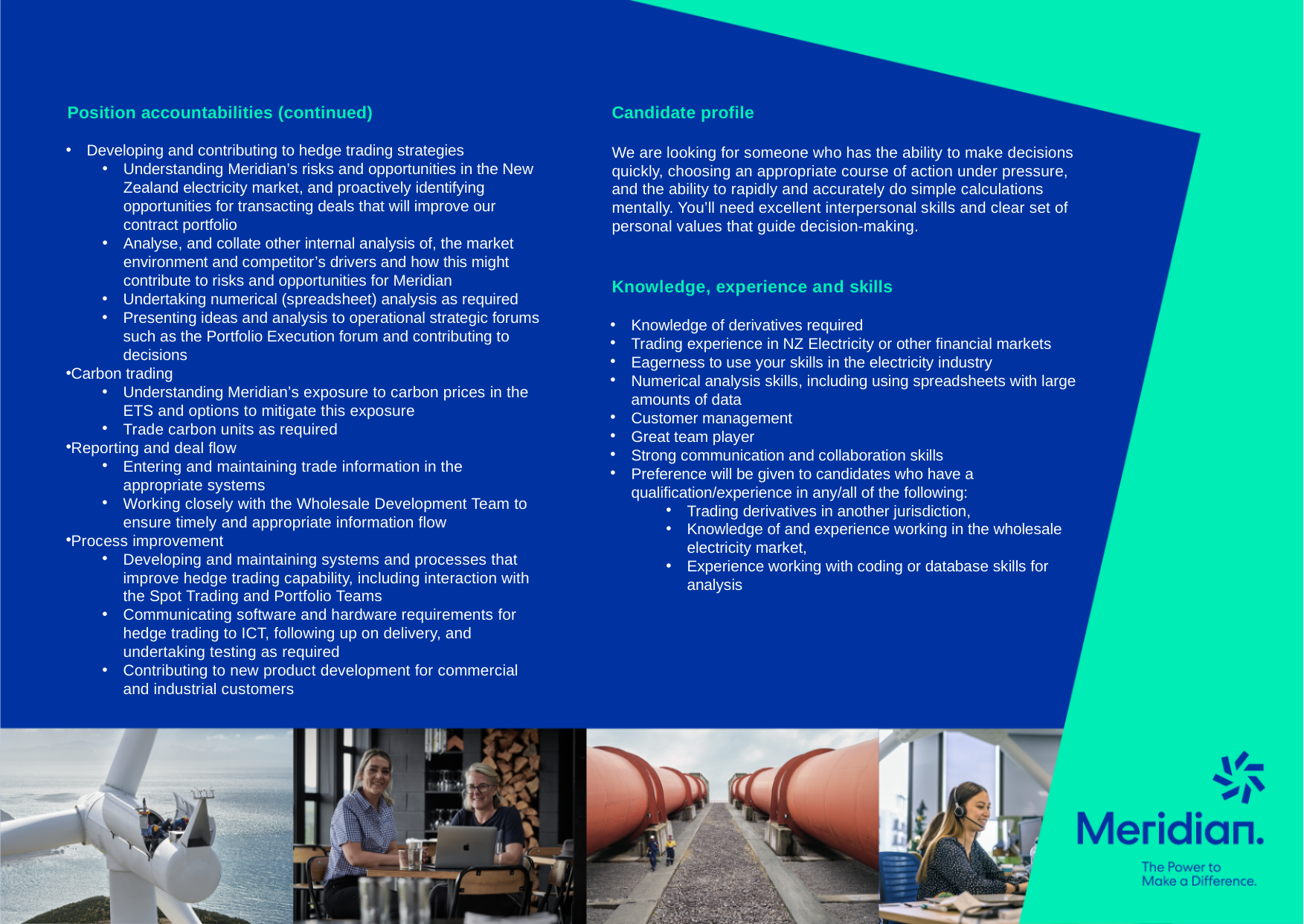

Position accountabilities (continued)

Developing and contributing to hedge trading strategies
Understanding Meridian’s risks and opportunities in the New Zealand electricity market, and proactively identifying opportunities for transacting deals that will improve our contract portfolio
Analyse, and collate other internal analysis of, the market environment and competitor’s drivers and how this might contribute to risks and opportunities for Meridian
Undertaking numerical (spreadsheet) analysis as required
Presenting ideas and analysis to operational strategic forums such as the Portfolio Execution forum and contributing to decisions
Carbon trading
Understanding Meridian’s exposure to carbon prices in the ETS and options to mitigate this exposure
Trade carbon units as required
Reporting and deal flow
Entering and maintaining trade information in the appropriate systems
Working closely with the Wholesale Development Team to ensure timely and appropriate information flow
Process improvement
Developing and maintaining systems and processes that improve hedge trading capability, including interaction with the Spot Trading and Portfolio Teams
Communicating software and hardware requirements for hedge trading to ICT, following up on delivery, and undertaking testing as required
Contributing to new product development for commercial and industrial customers
Candidate profile
We are looking for someone who has the ability to make decisions quickly, choosing an appropriate course of action under pressure, and the ability to rapidly and accurately do simple calculations mentally. You’ll need excellent interpersonal skills and clear set of personal values that guide decision-making.

Knowledge, experience and skills

Knowledge of derivatives required
Trading experience in NZ Electricity or other financial markets
Eagerness to use your skills in the electricity industry
Numerical analysis skills, including using spreadsheets with large amounts of data
Customer management
Great team player
Strong communication and collaboration skills
Preference will be given to candidates who have a qualification/experience in any/all of the following:
Trading derivatives in another jurisdiction,
Knowledge of and experience working in the wholesale electricity market,
Experience working with coding or database skills for analysis